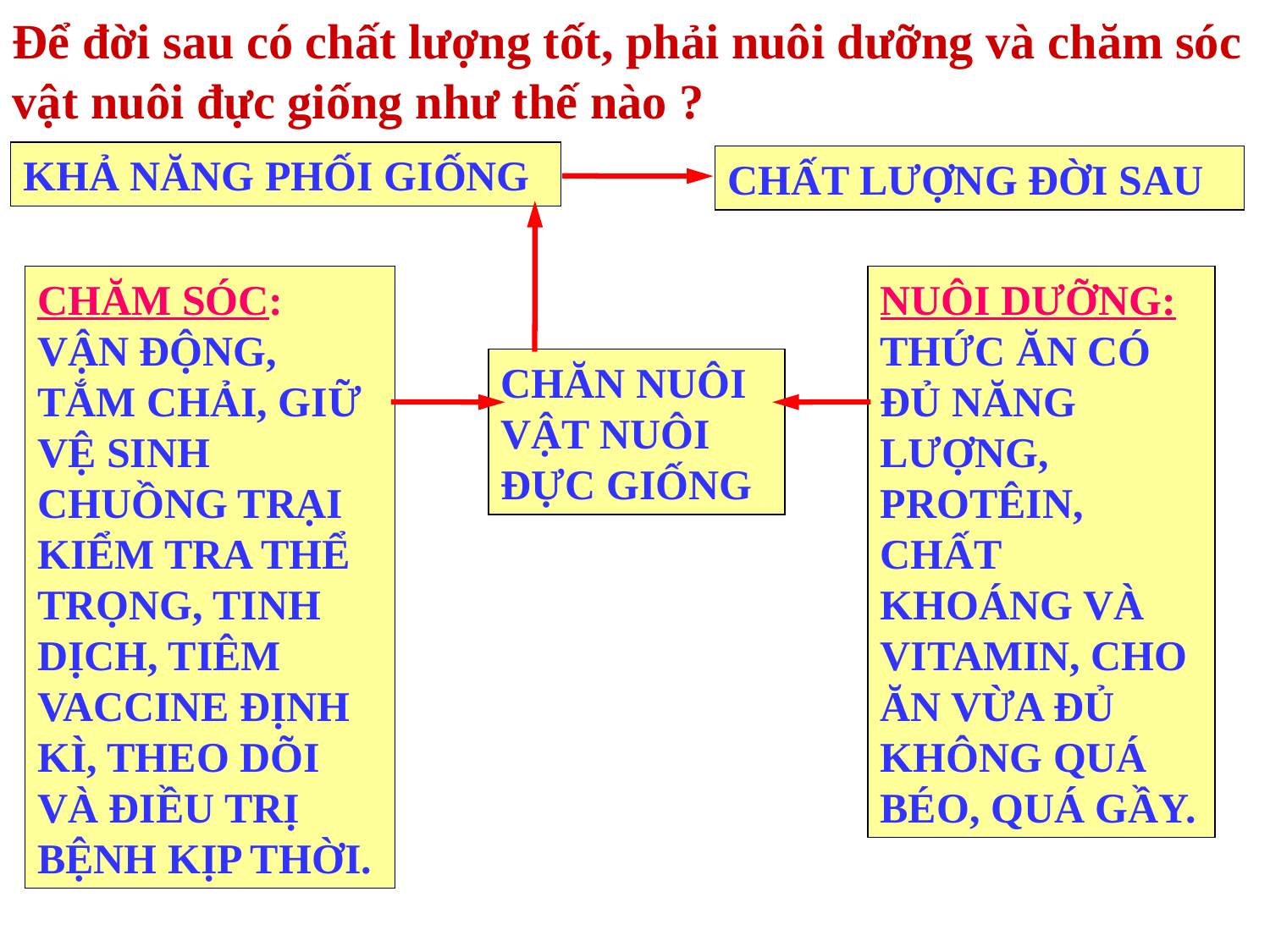

Để đời sau có chất lượng tốt, phải nuôi dưỡng và chăm sóc vật nuôi đực giống như thế nào ?
KHẢ NĂNG PHỐI GIỐNG
CHẤT LƯỢNG ĐỜI SAU

CHĂM SÓC: VẬN ĐỘNG, TẮM CHẢI, GIỮ VỆ SINH CHUỒNG TRẠI KIỂM TRA THỂ TRỌNG, TINH DỊCH, TIÊM VACCINE ĐỊNH KÌ, THEO DÕI VÀ ĐIỀU TRỊ BỆNH KỊP THỜI.
NUÔI DƯỠNG: THỨC ĂN CÓ ĐỦ NĂNG LƯỢNG, PROTÊIN, CHẤT KHOÁNG VÀ VITAMIN, CHO ĂN VỪA ĐỦ KHÔNG QUÁ BÉO, QUÁ GẦY.
CHĂN NUÔI VẬT NUÔI ĐỰC GIỐNG